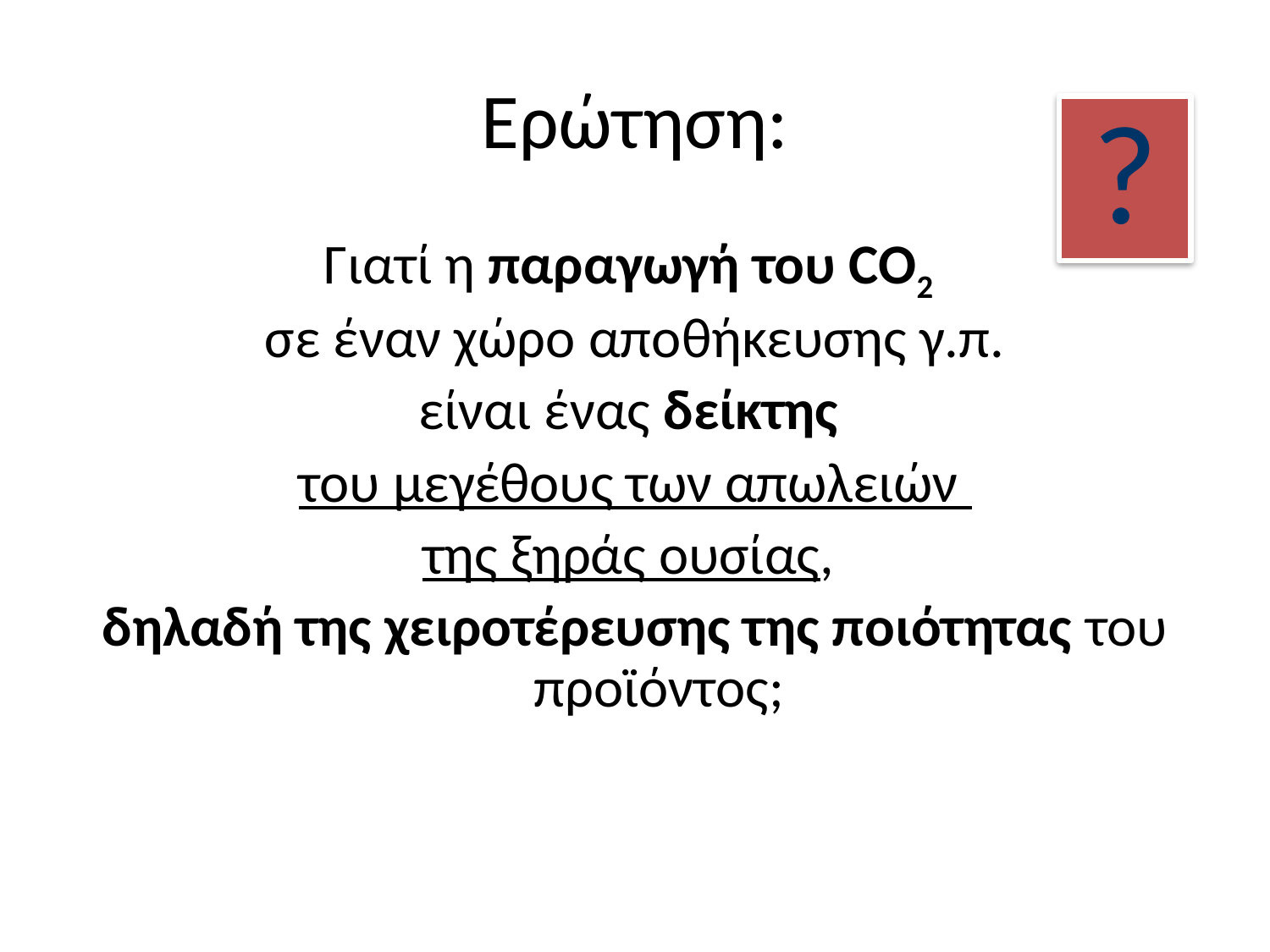

# Ερώτηση:
?
Γιατί η παραγωγή του CO2
σε έναν χώρο αποθήκευσης γ.π.
είναι ένας δείκτης
του μεγέθους των απωλειών
της ξηράς ουσίας,
δηλαδή της χειροτέρευσης της ποιότητας του προϊόντος;
24